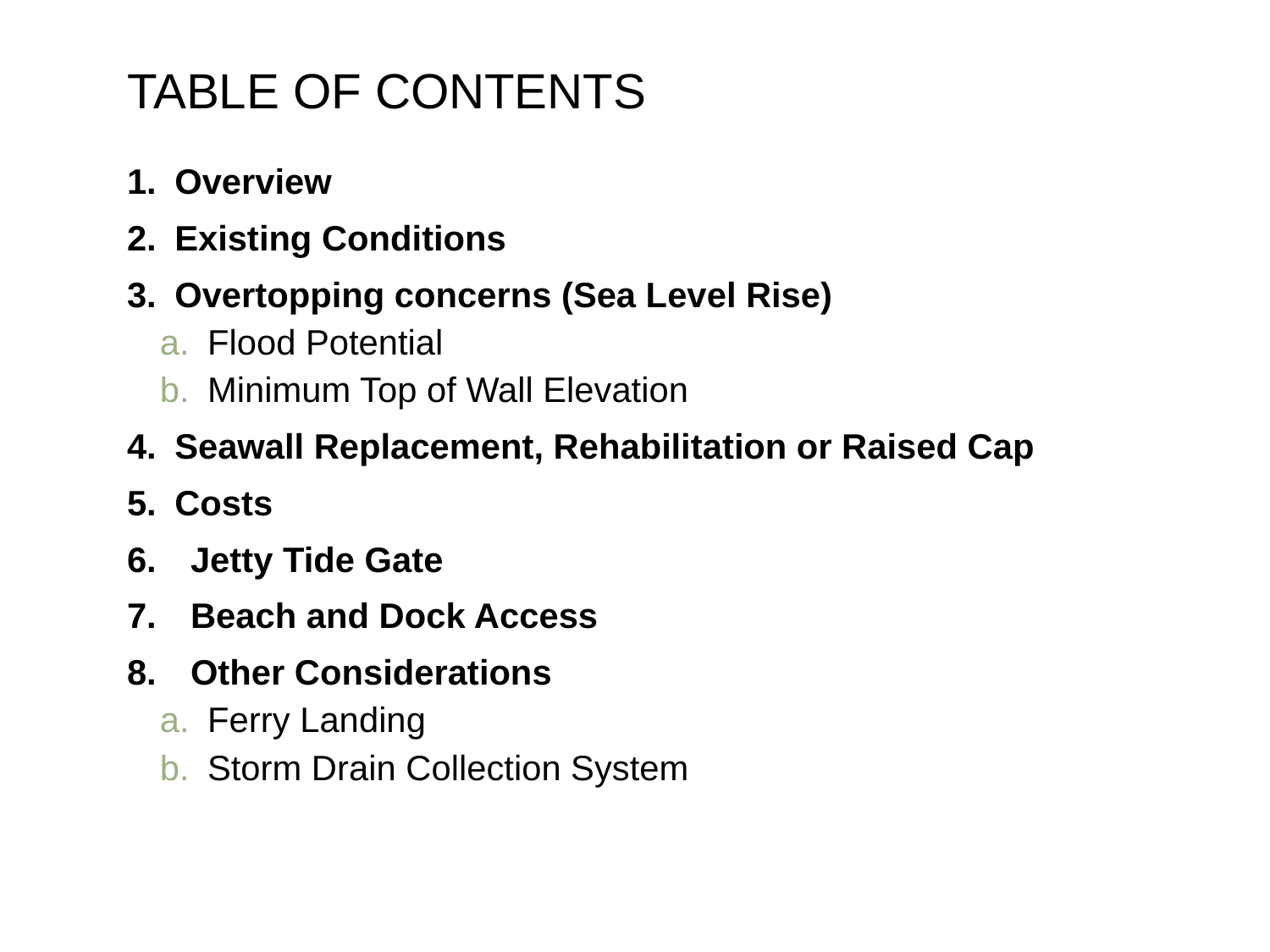

# Table of Contents
Overview
Existing Conditions
Overtopping concerns (Sea Level Rise)
Flood Potential
Minimum Top of Wall Elevation
Seawall Replacement, Rehabilitation or Raised Cap
Costs
Jetty Tide Gate
Beach and Dock Access
Other Considerations
Ferry Landing
Storm Drain Collection System